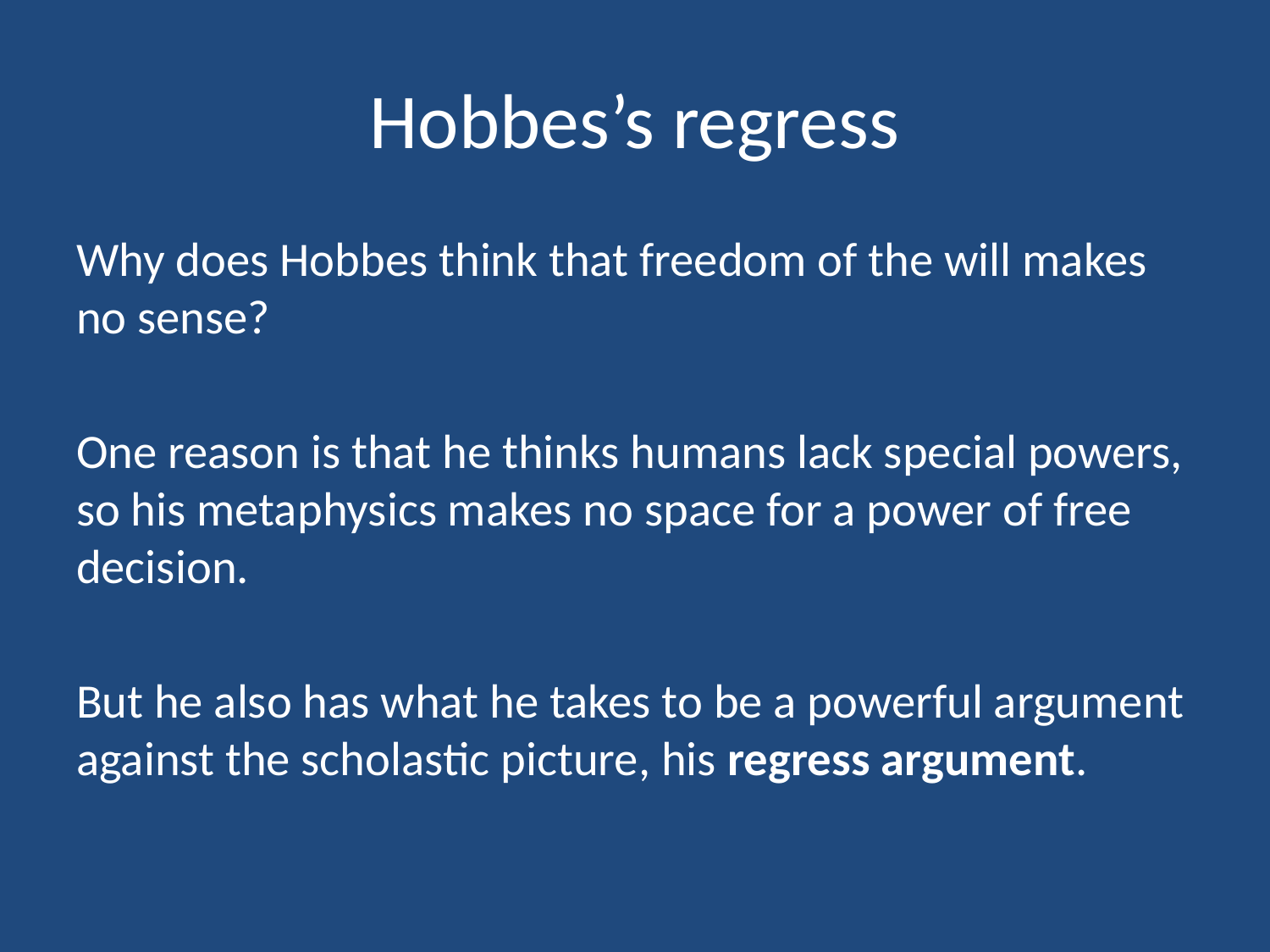

# Hobbes’s regress
Why does Hobbes think that freedom of the will makes no sense?

One reason is that he thinks humans lack special powers, so his metaphysics makes no space for a power of free decision.

But he also has what he takes to be a powerful argument against the scholastic picture, his regress argument.